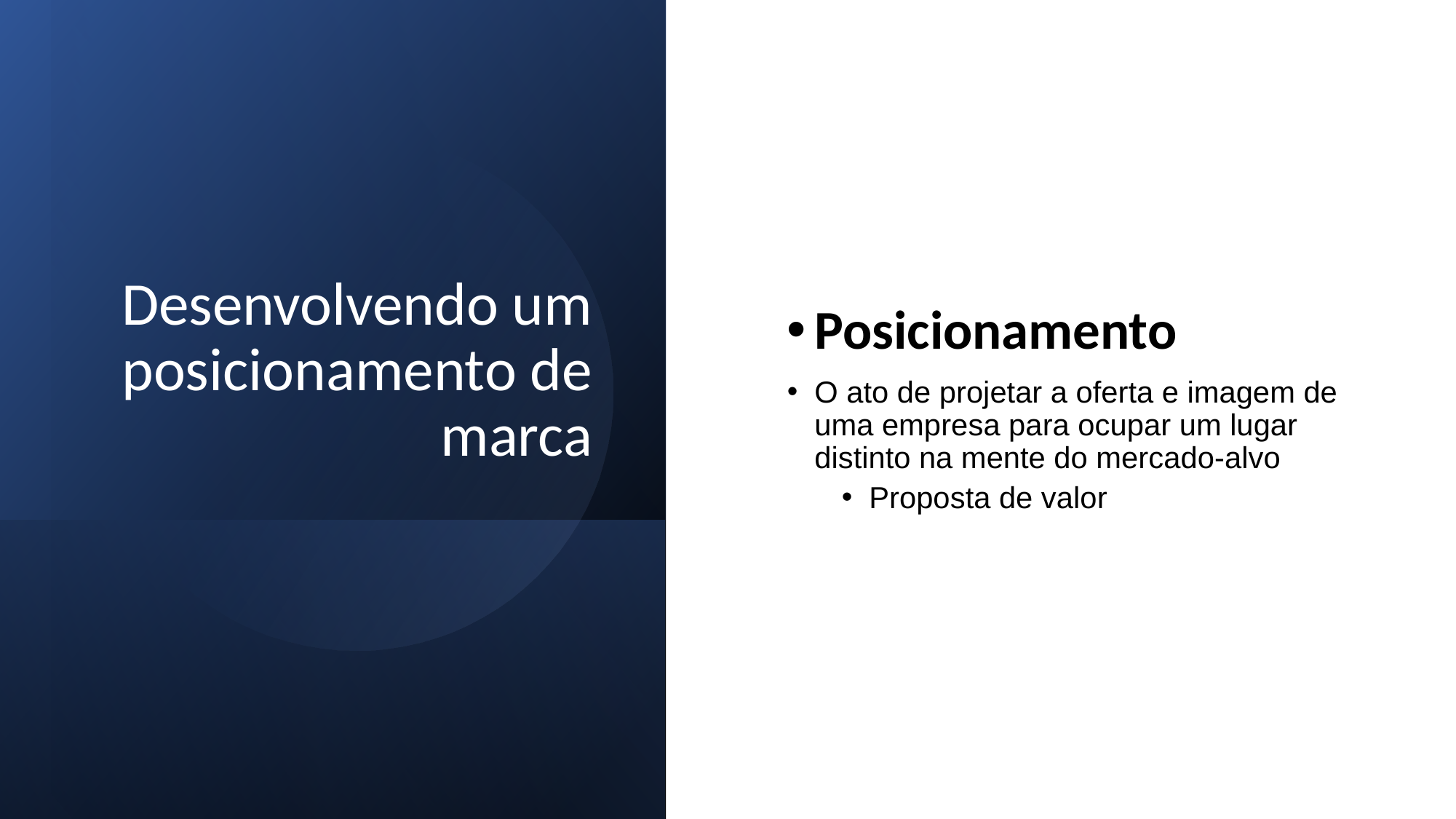

# Desenvolvendo um posicionamento de marca

Posicionamento
O ato de projetar a oferta e imagem de uma empresa para ocupar um lugar distinto na mente do mercado-alvo
Proposta de valor